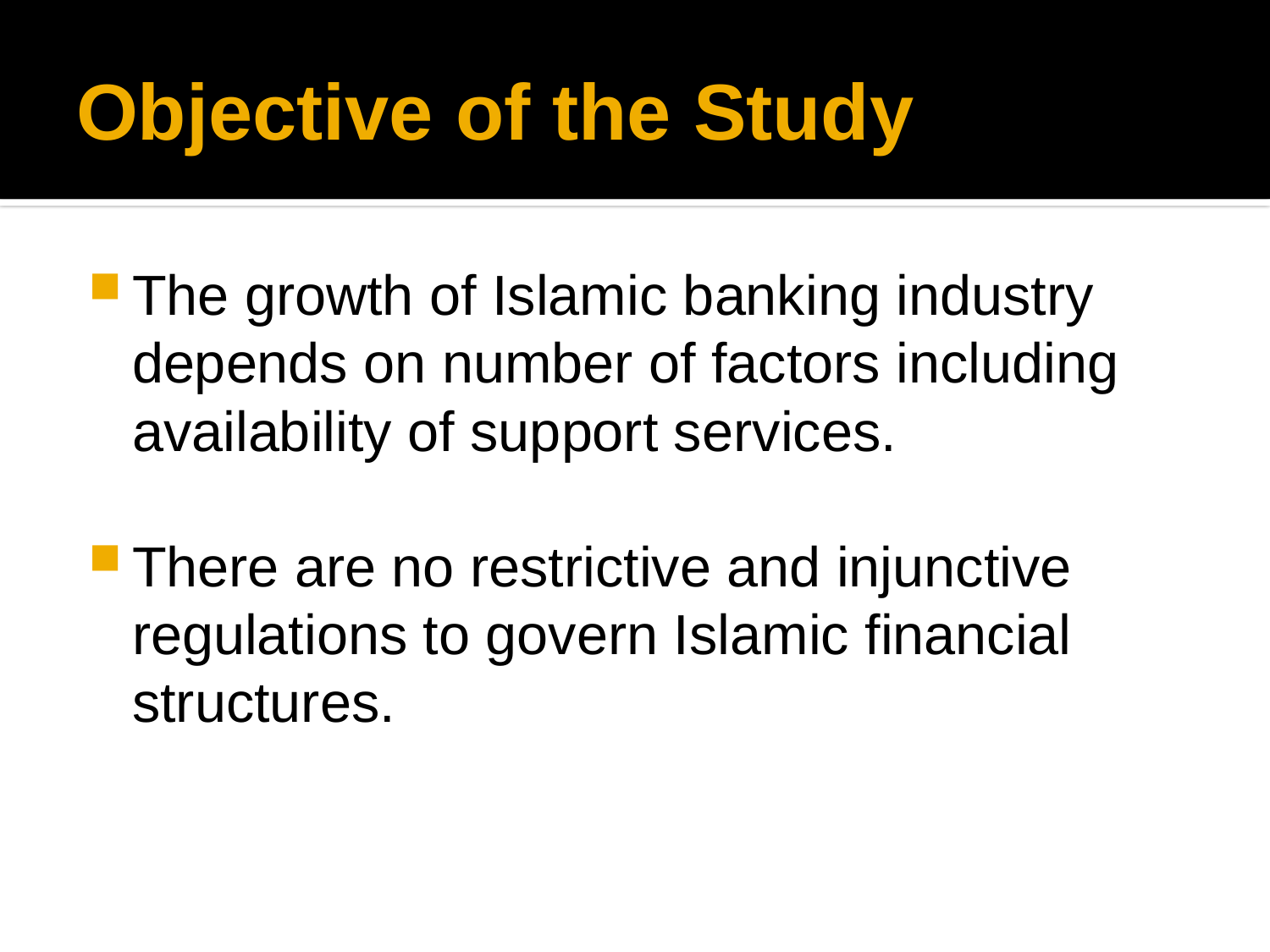

# Objective of the Study
The growth of Islamic banking industry depends on number of factors including availability of support services.

There are no restrictive and injunctive regulations to govern Islamic financial structures.